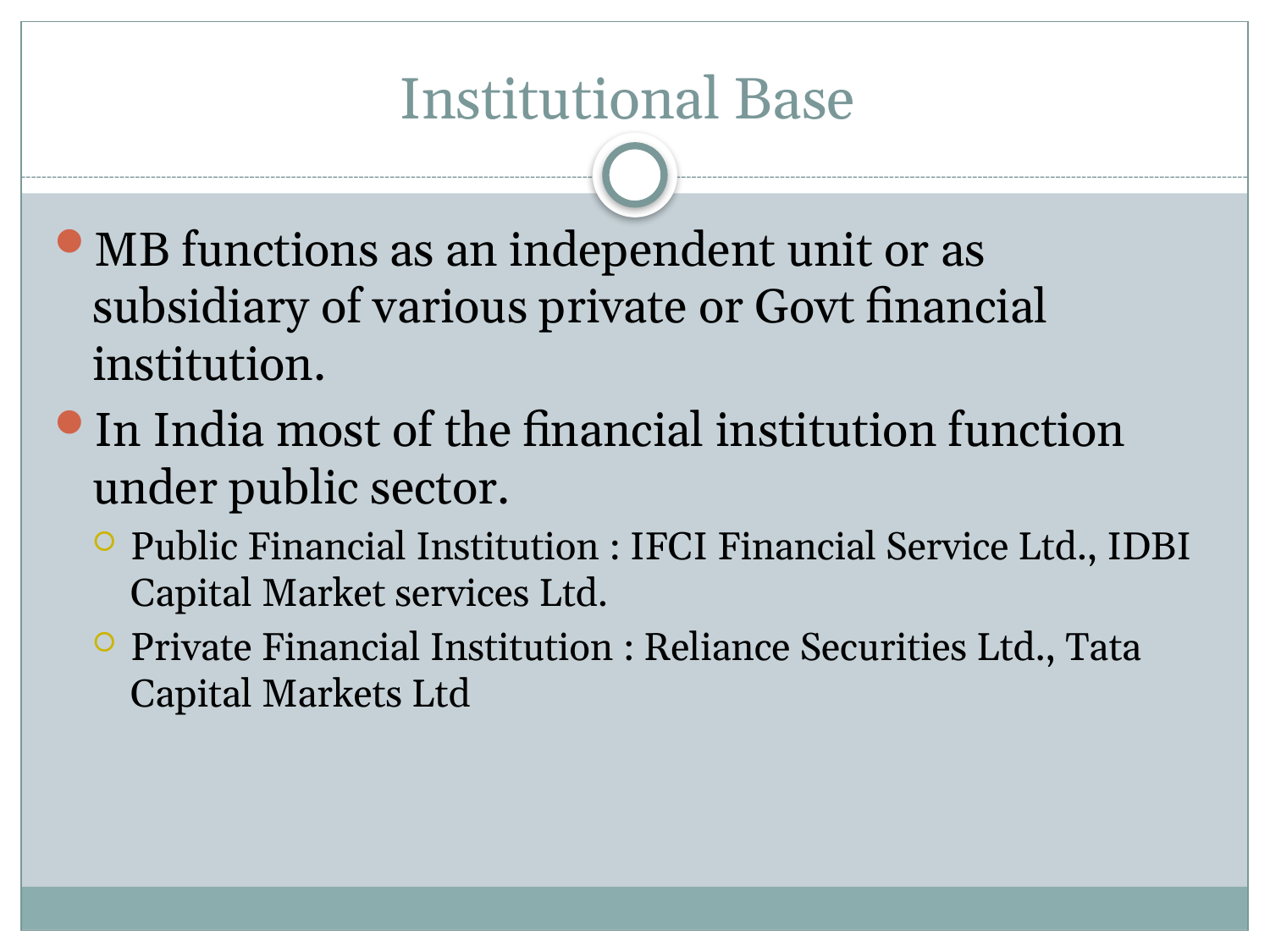

# Institutional Base
MB functions as an independent unit or as subsidiary of various private or Govt financial institution.
In India most of the financial institution function under public sector.
Public Financial Institution : IFCI Financial Service Ltd., IDBI Capital Market services Ltd.
Private Financial Institution : Reliance Securities Ltd., Tata Capital Markets Ltd